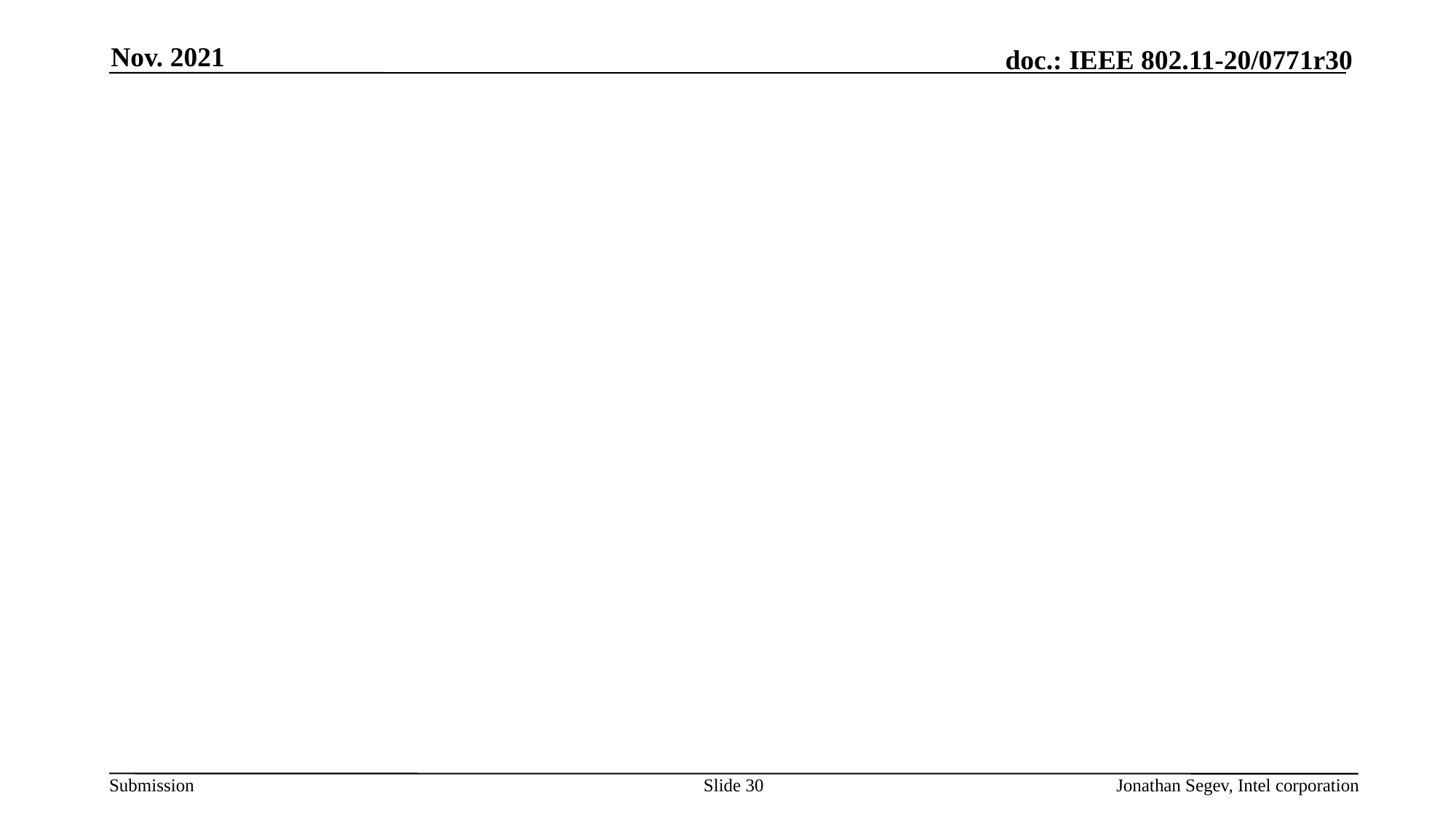

Nov. 2021
#

Slide 30
Jonathan Segev, Intel corporation